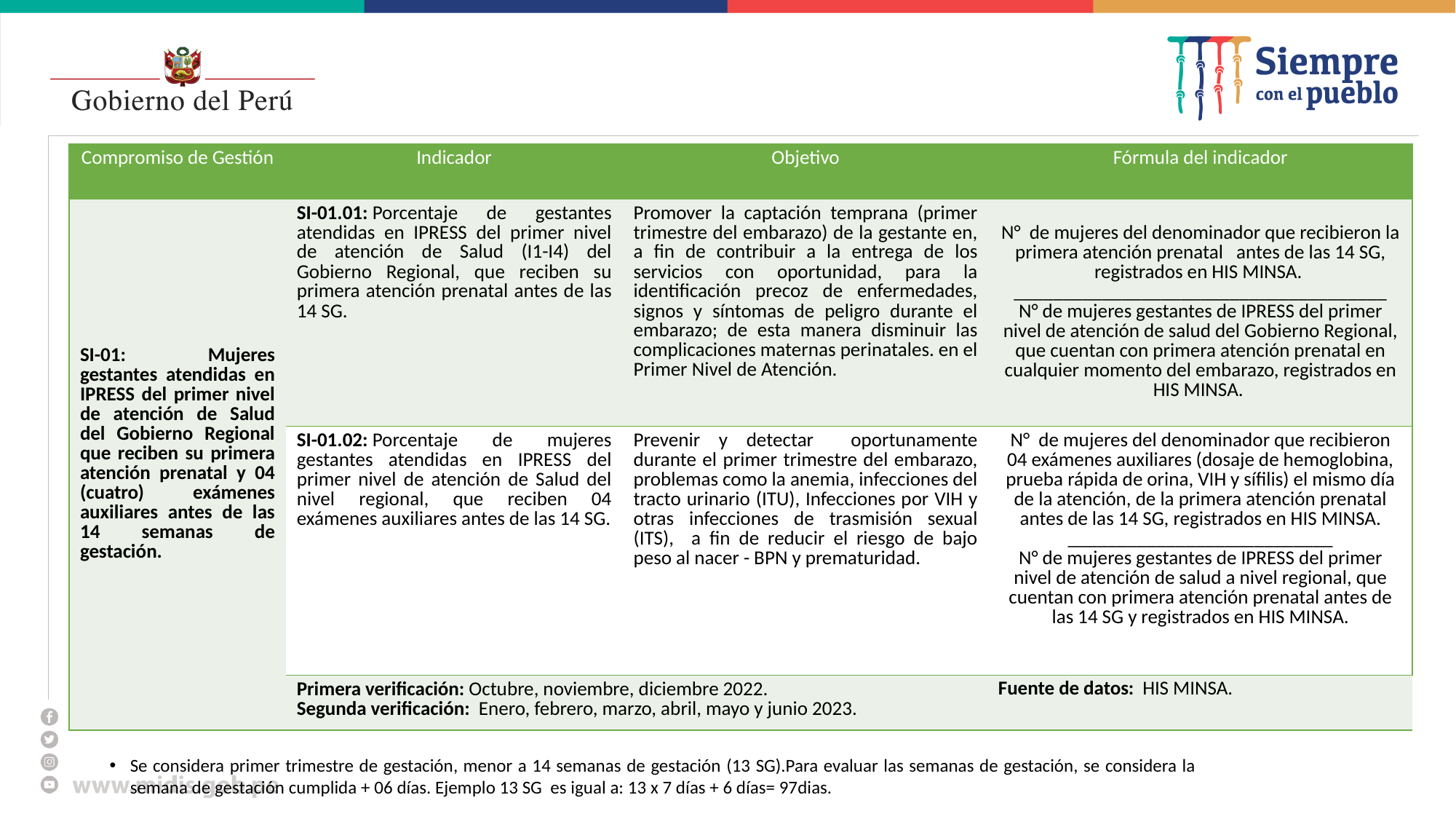

#
| Compromiso de Gestión | Indicador | Objetivo | Fórmula del indicador |
| --- | --- | --- | --- |
| SI-01: Mujeres gestantes atendidas en IPRESS del primer nivel de atención de Salud del Gobierno Regional que reciben su primera atención prenatal y 04 (cuatro) exámenes auxiliares antes de las 14 semanas de gestación. | SI-01.01: Porcentaje de gestantes atendidas en IPRESS del primer nivel de atención de Salud (I1-I4) del Gobierno Regional, que reciben su primera atención prenatal antes de las 14 SG. | Promover la captación temprana (primer trimestre del embarazo) de la gestante en, a fin de contribuir a la entrega de los servicios con oportunidad, para la identificación precoz de enfermedades, signos y síntomas de peligro durante el embarazo; de esta manera disminuir las complicaciones maternas perinatales. en el Primer Nivel de Atención. | N° de mujeres del denominador que recibieron la primera atención prenatal antes de las 14 SG, registrados en HIS MINSA. \_\_\_\_\_\_\_\_\_\_\_\_\_\_\_\_\_\_\_\_\_\_\_\_\_\_\_\_\_\_\_\_\_\_\_\_\_\_ N° de mujeres gestantes de IPRESS del primer nivel de atención de salud del Gobierno Regional, que cuentan con primera atención prenatal en cualquier momento del embarazo, registrados en HIS MINSA. |
|  | SI-01.02: Porcentaje de mujeres gestantes atendidas en IPRESS del primer nivel de atención de Salud del nivel regional, que reciben 04 exámenes auxiliares antes de las 14 SG. | Prevenir y detectar oportunamente durante el primer trimestre del embarazo, problemas como la anemia, infecciones del tracto urinario (ITU), Infecciones por VIH y otras infecciones de trasmisión sexual (ITS), a fin de reducir el riesgo de bajo peso al nacer - BPN y prematuridad. | N° de mujeres del denominador que recibieron 04 exámenes auxiliares (dosaje de hemoglobina, prueba rápida de orina, VIH y sífilis) el mismo día de la atención, de la primera atención prenatal antes de las 14 SG, registrados en HIS MINSA. \_\_\_\_\_\_\_\_\_\_\_\_\_\_\_\_\_\_\_\_\_\_\_\_\_\_\_ N° de mujeres gestantes de IPRESS del primer nivel de atención de salud a nivel regional, que cuentan con primera atención prenatal antes de las 14 SG y registrados en HIS MINSA. |
|  | Primera verificación: Octubre, noviembre, diciembre 2022. Segunda verificación: Enero, febrero, marzo, abril, mayo y junio 2023. |  | Fuente de datos: HIS MINSA. |

Se considera primer trimestre de gestación, menor a 14 semanas de gestación (13 SG).Para evaluar las semanas de gestación, se considera la semana de gestación cumplida + 06 días. Ejemplo 13 SG  es igual a: 13 x 7 días + 6 días= 97dias.